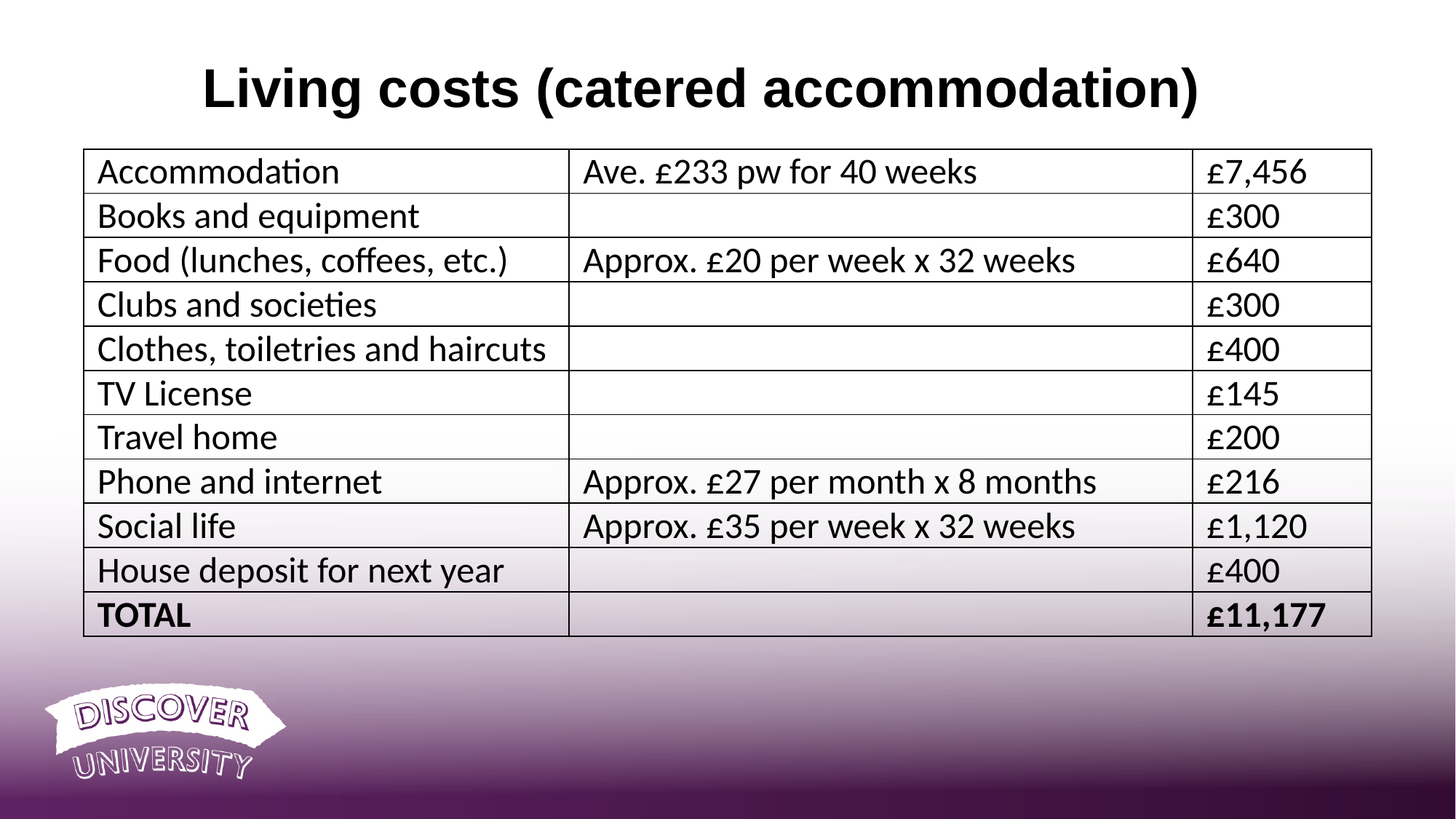

# Living costs (catered accommodation)
| Accommodation | Ave. £233 pw for 40 weeks | £7,456 |
| --- | --- | --- |
| Books and equipment |  | £300 |
| Food (lunches, coffees, etc.) | Approx. £20 per week x 32 weeks | £640 |
| Clubs and societies |  | £300 |
| Clothes, toiletries and haircuts |  | £400 |
| TV License |  | £145 |
| Travel home |  | £200 |
| Phone and internet | Approx. £27 per month x 8 months | £216 |
| Social life | Approx. £35 per week x 32 weeks | £1,120 |
| House deposit for next year |  | £400 |
| TOTAL |  | £11,177 |